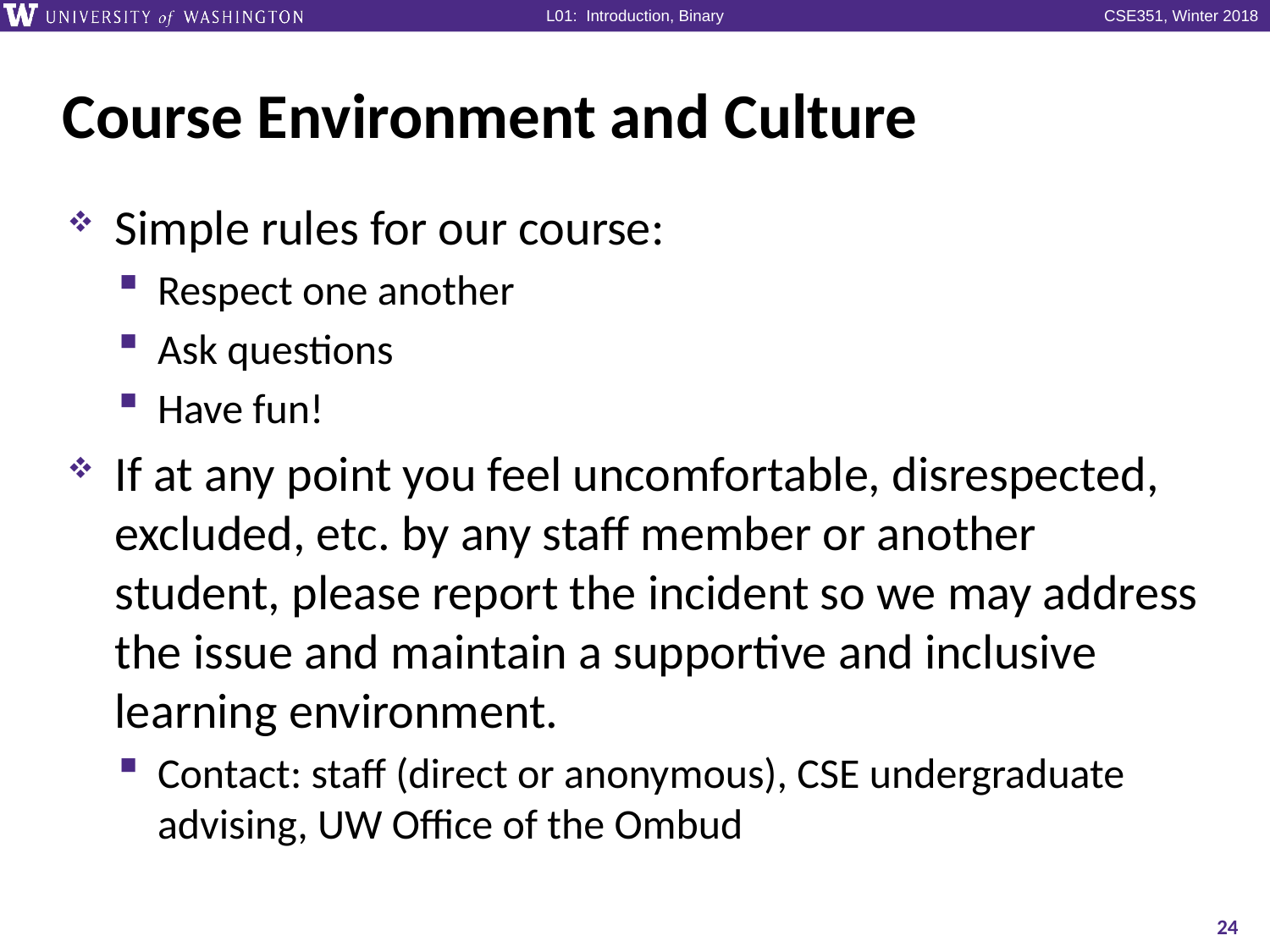

# Course Environment and Culture
Simple rules for our course:
Respect one another
Ask questions
Have fun!
If at any point you feel uncomfortable, disrespected, excluded, etc. by any staff member or another student, please report the incident so we may address the issue and maintain a supportive and inclusive learning environment.
Contact: staff (direct or anonymous), CSE undergraduate advising, UW Office of the Ombud
24